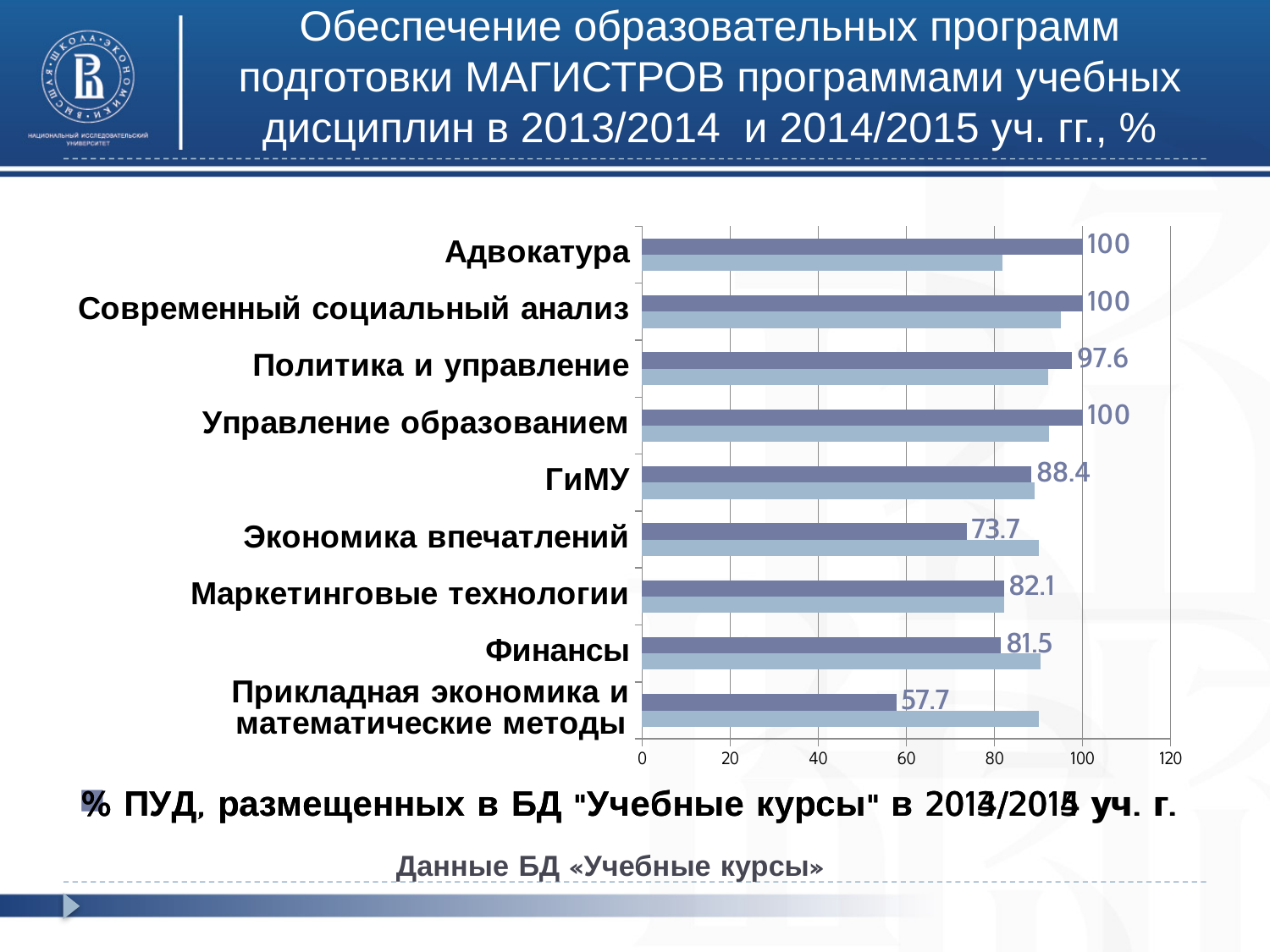

# Обеспечение образовательных программ подготовки МАГИСТРОВ программами учебных дисциплин в 2013/2014  и 2014/2015 уч. гг., %

### Chart

| Category | % ПУД, размещенных в БД "Учебные курсы" в 2013/2014 уч. г. | % ПУД, размещенных в БД "Учебные курсы" в 2014/2015 уч. г. |
|---|---|---|
| Прикладная экономика и математические методы | 90.0 | 57.7 |
| Финансы | 90.5 | 81.5 |
| Маркетинговые технологии | 82.1 | 82.1 |
| Экономика впечатлений | 90.0 | 73.7 |
| ГиМУ | 89.2 | 88.4 |
| Управление образованием | 92.3 | 100.0 |
| Политика и управление | 92.1 | 97.6 |
| Современный социальный анализ | 95.1 | 100.0 |
| Адвокатура | 81.8 | 100.0 |
Данные БД «Учебные курсы»